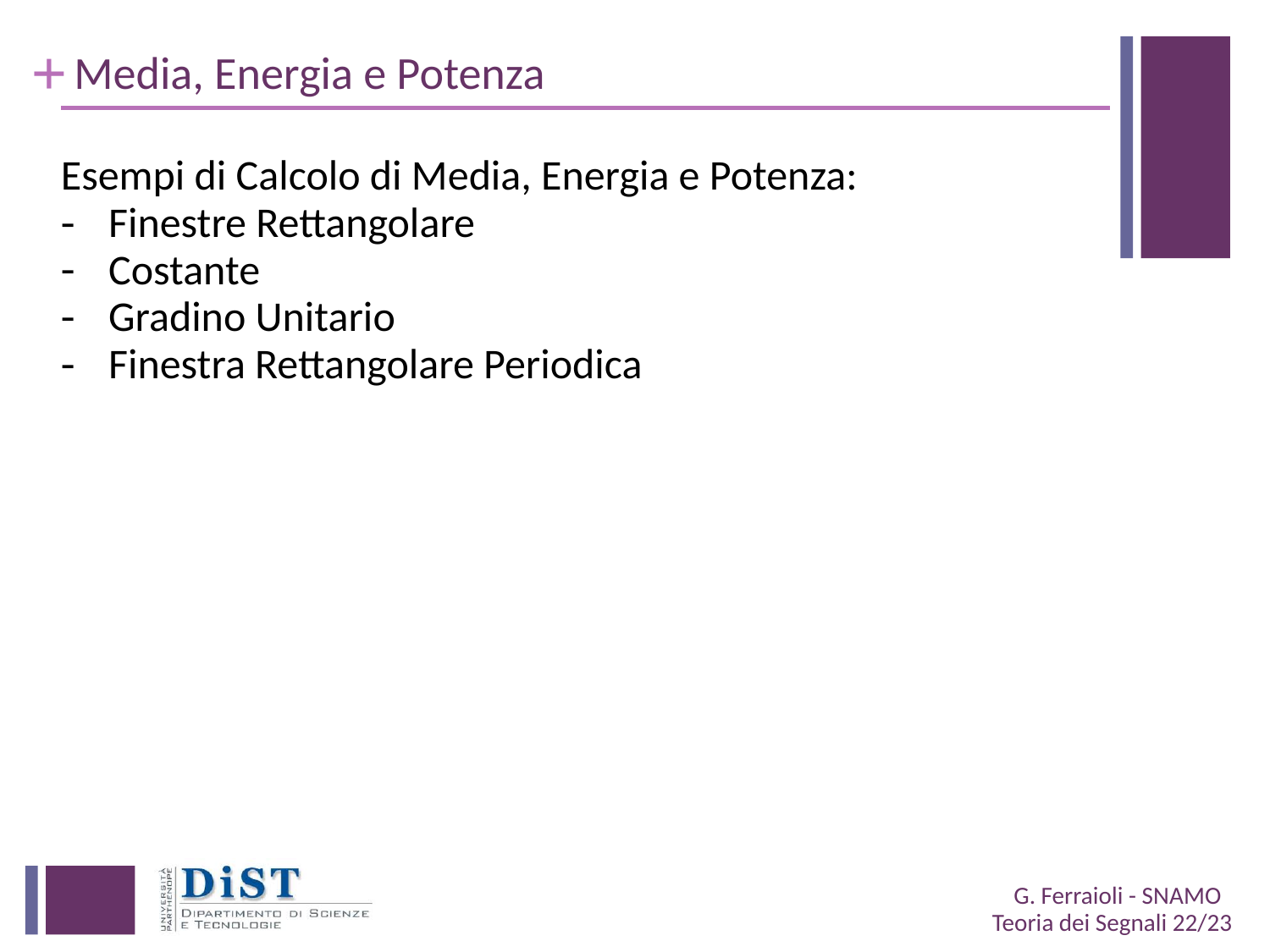

# Media, Energia e Potenza
Esempi di Calcolo di Media, Energia e Potenza:
Finestre Rettangolare
Costante
Gradino Unitario
Finestra Rettangolare Periodica